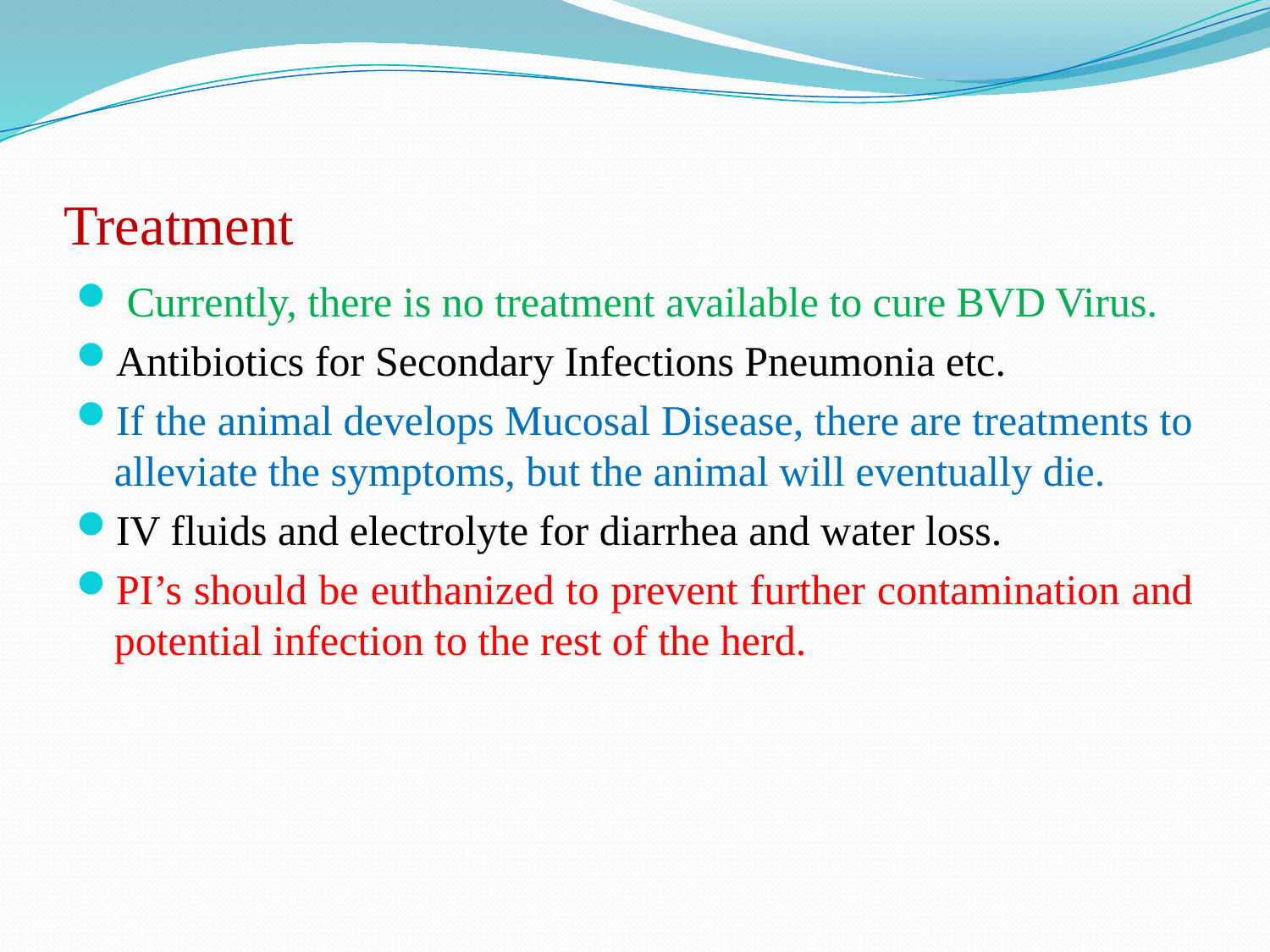

# Treatment
 Currently, there is no treatment available to cure BVD Virus.
Antibiotics for Secondary Infections Pneumonia etc.
If the animal develops Mucosal Disease, there are treatments to alleviate the symptoms, but the animal will eventually die.
IV fluids and electrolyte for diarrhea and water loss.
PI’s should be euthanized to prevent further contamination and potential infection to the rest of the herd.